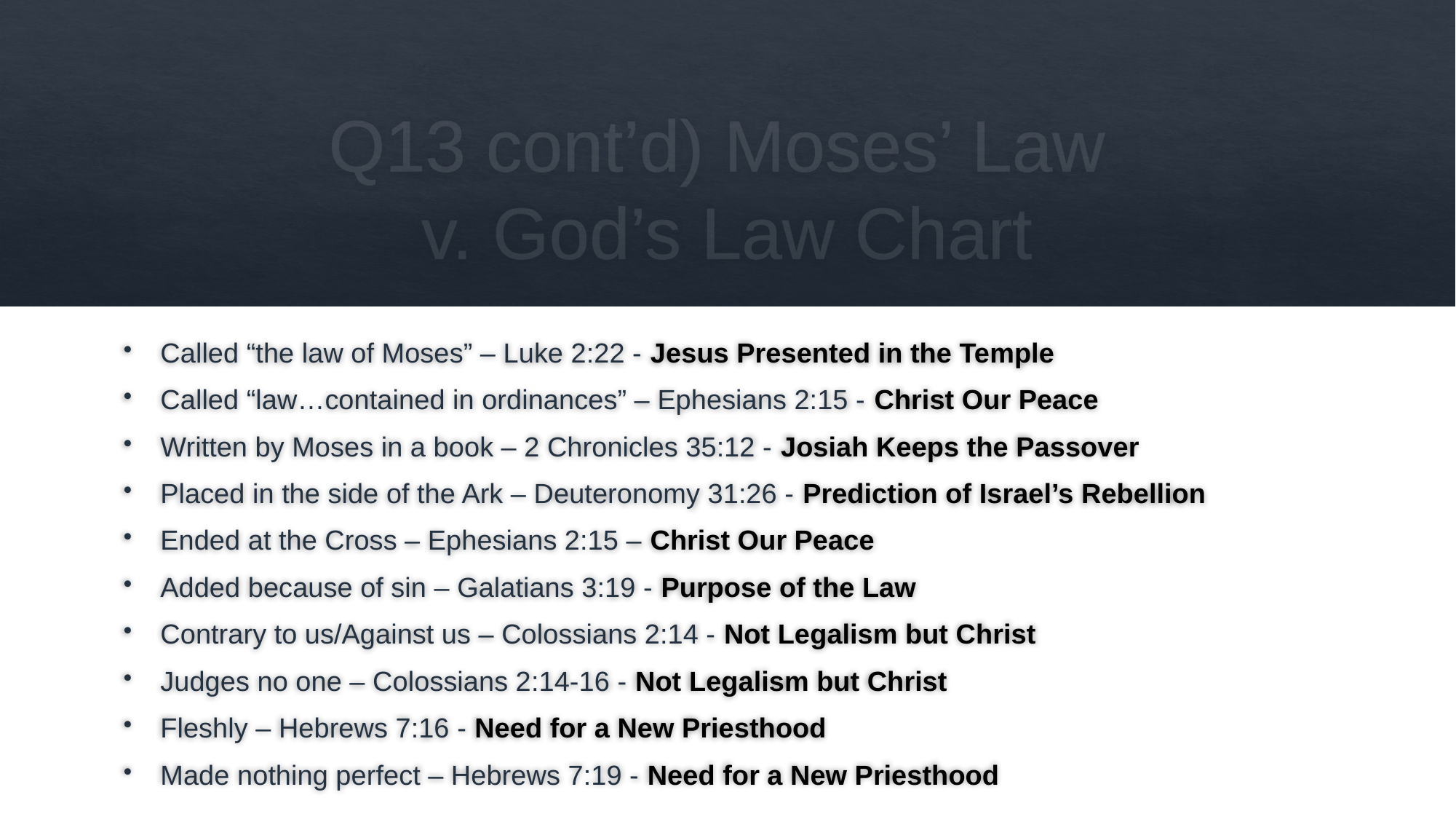

# Q13 cont’d) Moses’ Law v. God’s Law Chart
Called “the law of Moses” – Luke 2:22 - Jesus Presented in the Temple
Called “law…contained in ordinances” – Ephesians 2:15 - Christ Our Peace
Written by Moses in a book – 2 Chronicles 35:12 - Josiah Keeps the Passover
Placed in the side of the Ark – Deuteronomy 31:26 - Prediction of Israel’s Rebellion
Ended at the Cross – Ephesians 2:15 – Christ Our Peace
Added because of sin – Galatians 3:19 - Purpose of the Law
Contrary to us/Against us – Colossians 2:14 - Not Legalism but Christ
Judges no one – Colossians 2:14-16 - Not Legalism but Christ
Fleshly – Hebrews 7:16 - Need for a New Priesthood
Made nothing perfect – Hebrews 7:19 - Need for a New Priesthood